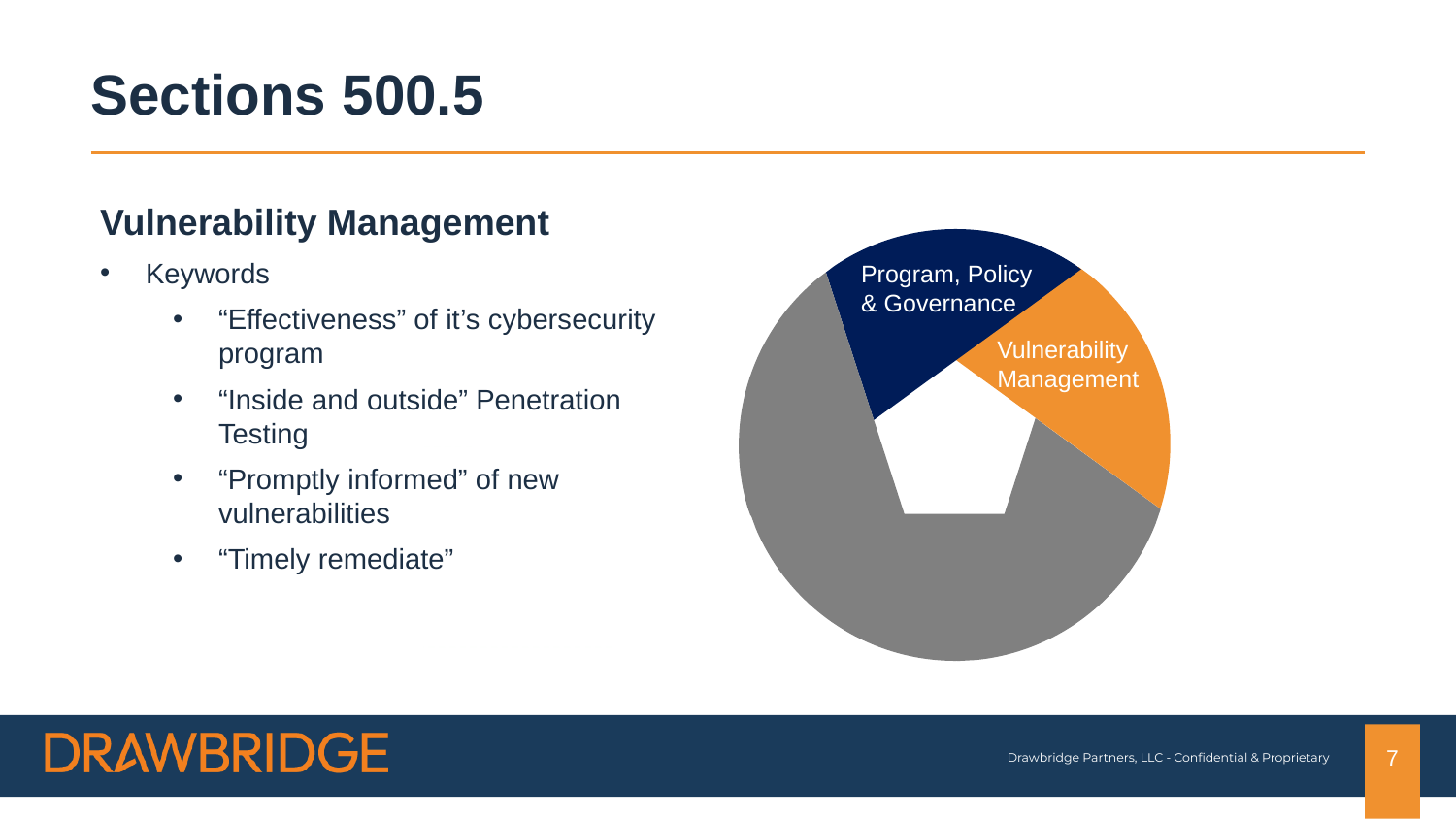

# Sections 500.5
Vulnerability Management
Keywords
“Effectiveness” of it’s cybersecurity program
“Inside and outside” Penetration Testing
“Promptly informed” of new vulnerabilities
“Timely remediate”

Program, Policy & Governance

Vulnerability Management

7
Drawbridge Partners, LLC - Confidential & Proprietary